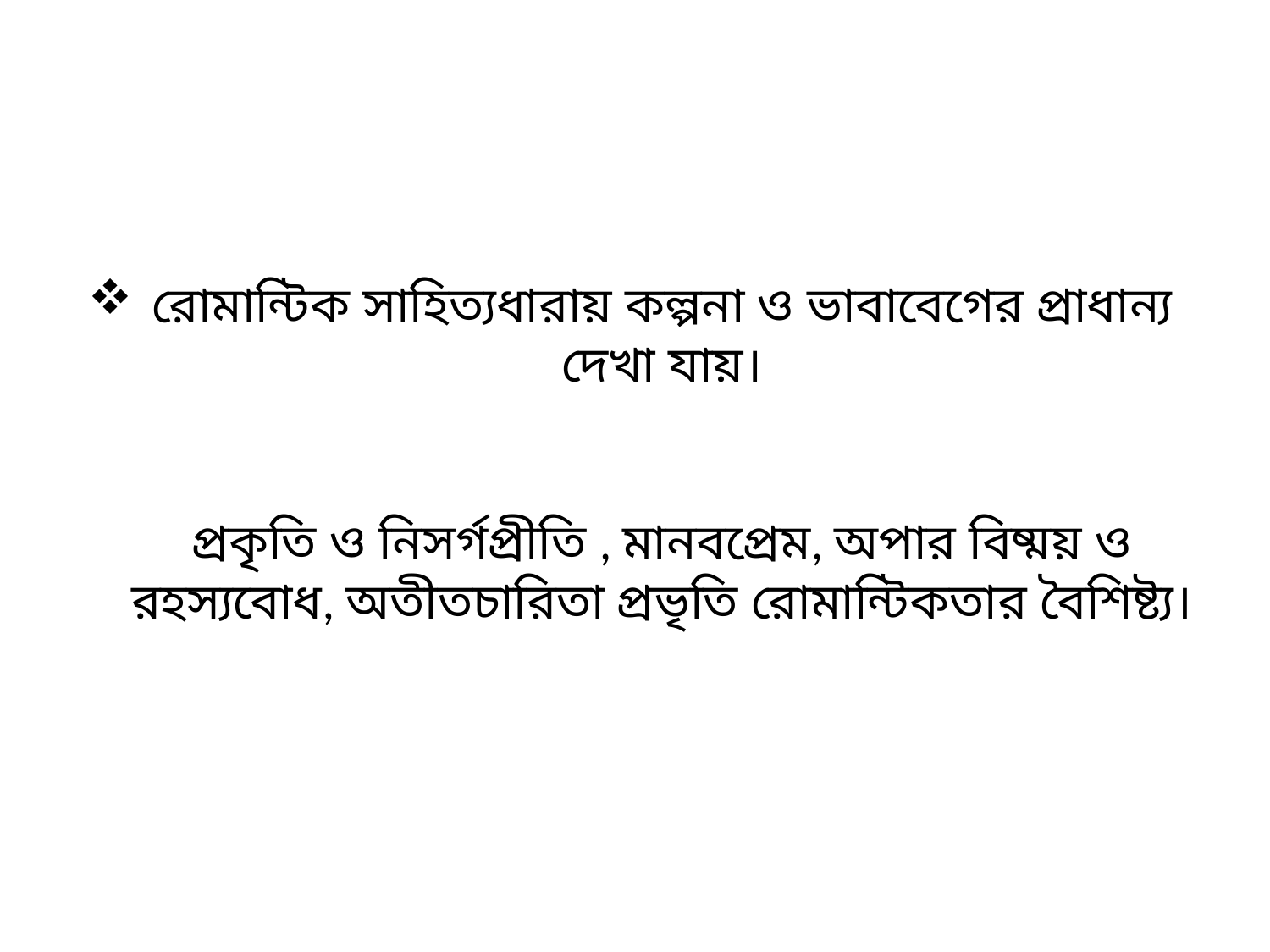

# রোমান্টিক সাহিত্যধারায় কল্পনা ও ভাবাবেগের প্রাধান্য দেখা যায়। প্রকৃতি ও নিসর্গপ্রীতি , মানবপ্রেম, অপার বিষ্ময় ও রহস্যবোধ, অতীতচারিতা প্রভৃতি রোমান্টিকতার বৈশিষ্ট্য।